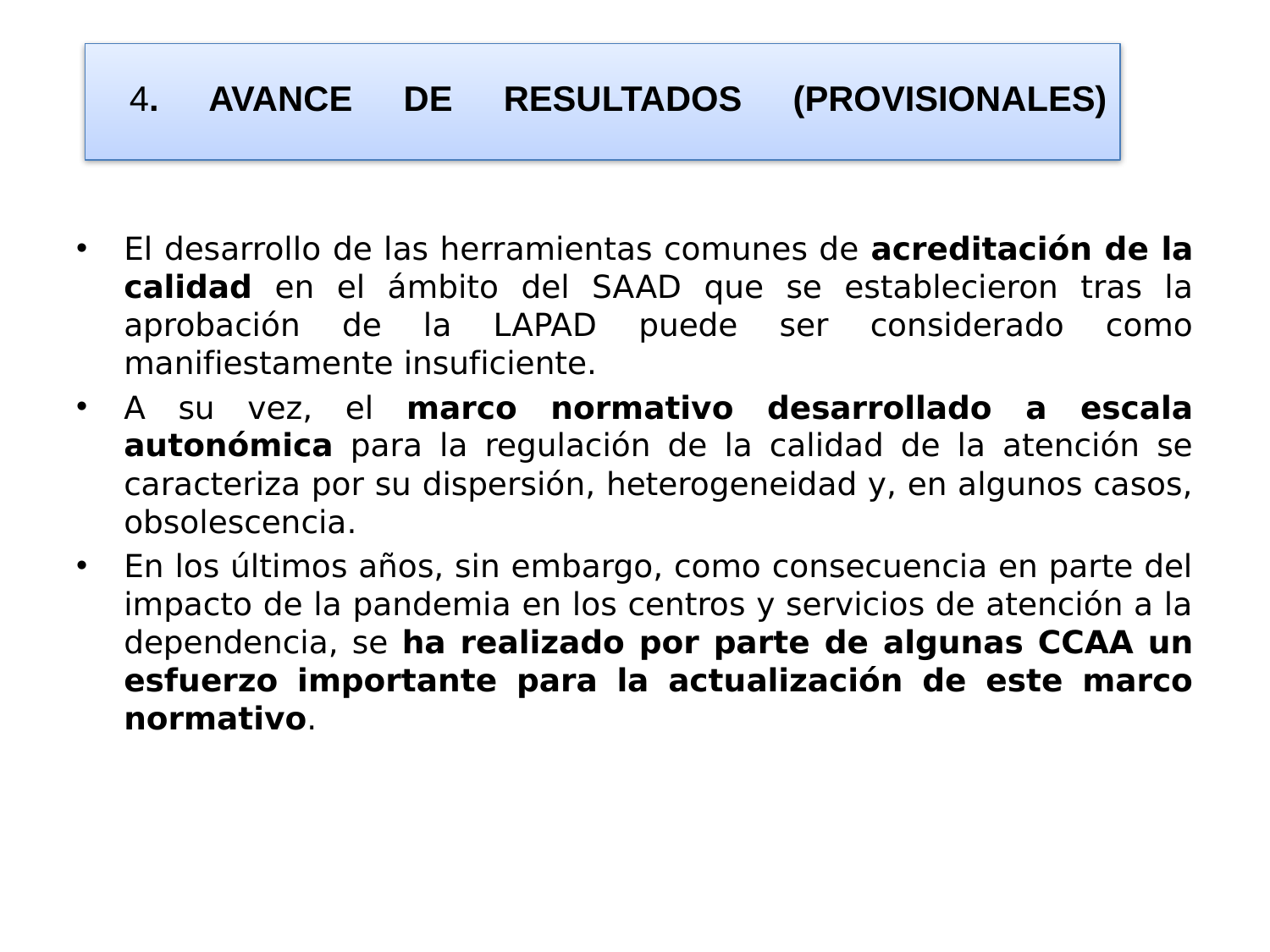

# 4. AVANCE DE RESULTADOS (PROVISIONALES)
El desarrollo de las herramientas comunes de acreditación de la calidad en el ámbito del SAAD que se establecieron tras la aprobación de la LAPAD puede ser considerado como manifiestamente insuficiente.
A su vez, el marco normativo desarrollado a escala autonómica para la regulación de la calidad de la atención se caracteriza por su dispersión, heterogeneidad y, en algunos casos, obsolescencia.
En los últimos años, sin embargo, como consecuencia en parte del impacto de la pandemia en los centros y servicios de atención a la dependencia, se ha realizado por parte de algunas CCAA un esfuerzo importante para la actualización de este marco normativo.